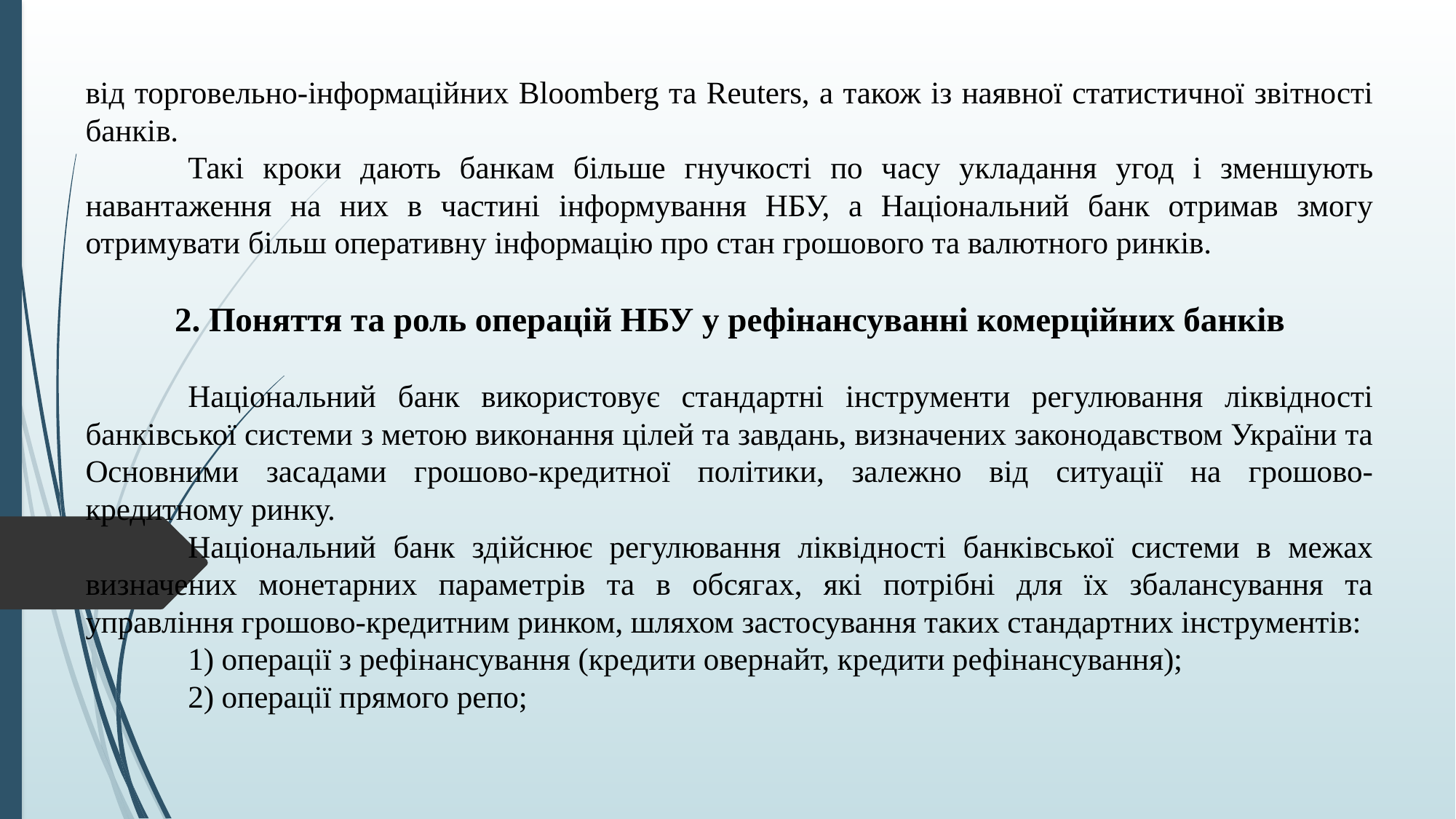

від торговельно-інформаційних Bloomberg та Reuters, а також із наявної статистичної звітності банків.
	Такі кроки дають банкам більше гнучкості по часу укладання угод і зменшують навантаження на них в частині інформування НБУ, а Національний банк отримав змогу отримувати більш оперативну інформацію про стан грошового та валютного ринків.

2. Поняття та роль операцій НБУ у рефінансуванні комерційних банків

	Національний банк використовує стандартні інструменти регулювання ліквідності банківської системи з метою виконання цілей та завдань, визначених законодавством України та Основними засадами грошово-кредитної політики, залежно від ситуації на грошово-кредитному ринку.
	Національний банк здійснює регулювання ліквідності банківської системи в межах визначених монетарних параметрів та в обсягах, які потрібні для їх збалансування та управління грошово-кредитним ринком, шляхом застосування таких стандартних інструментів:
	1) операції з рефінансування (кредити овернайт, кредити рефінансування);
	2) операції прямого репо;